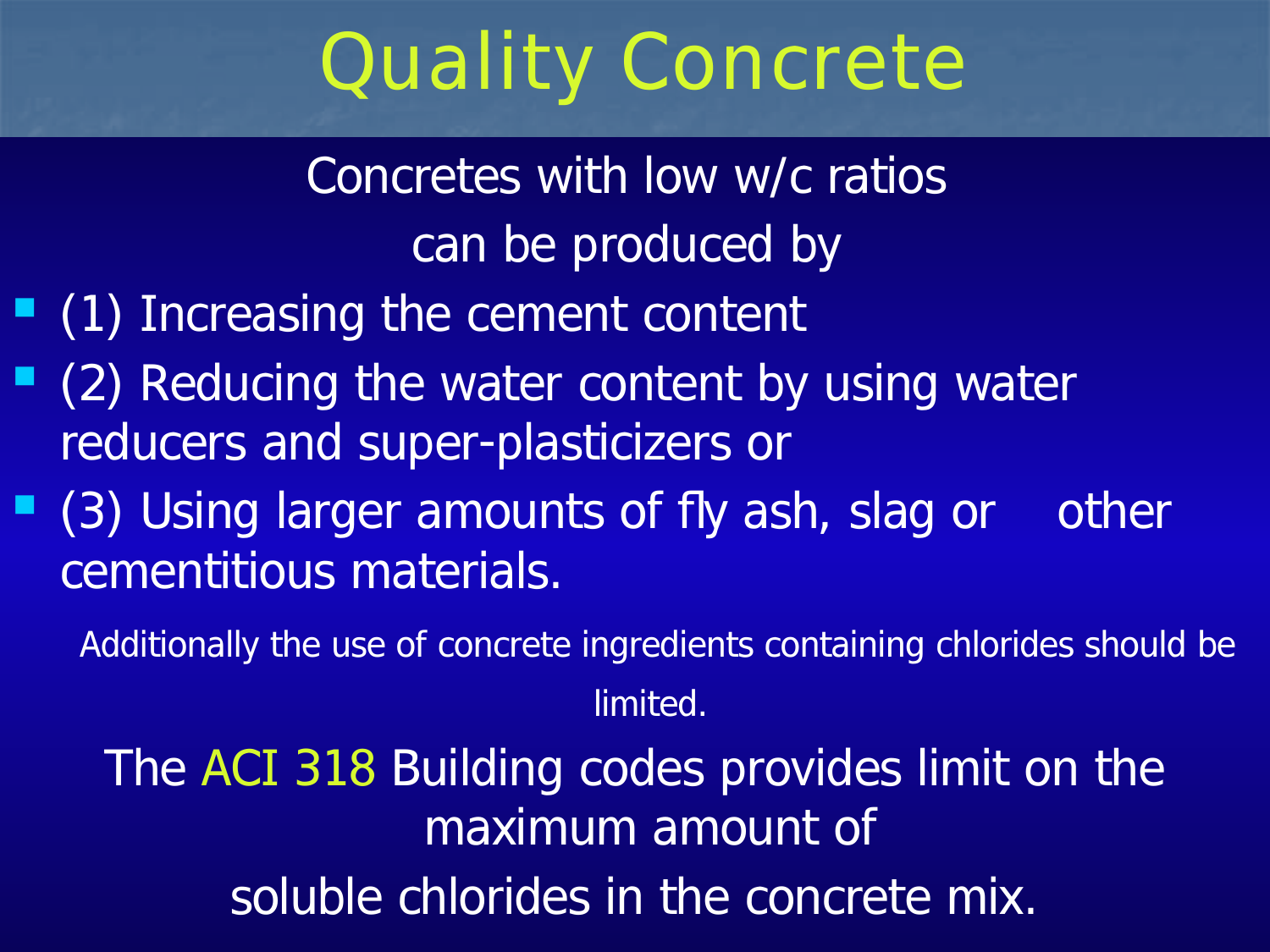

# Quality Concrete
Concretes with low w/c ratios
can be produced by
(1) Increasing the cement content
(2) Reducing the water content by using water       reducers and super-plasticizers or
(3) Using larger amounts of fly ash, slag or    other cementitious materials.
   Additionally the use of concrete ingredients containing chlorides should be limited.
The ACI 318 Building codes provides limit on the maximum amount of
soluble chlorides in the concrete mix.
1/28/2014
29